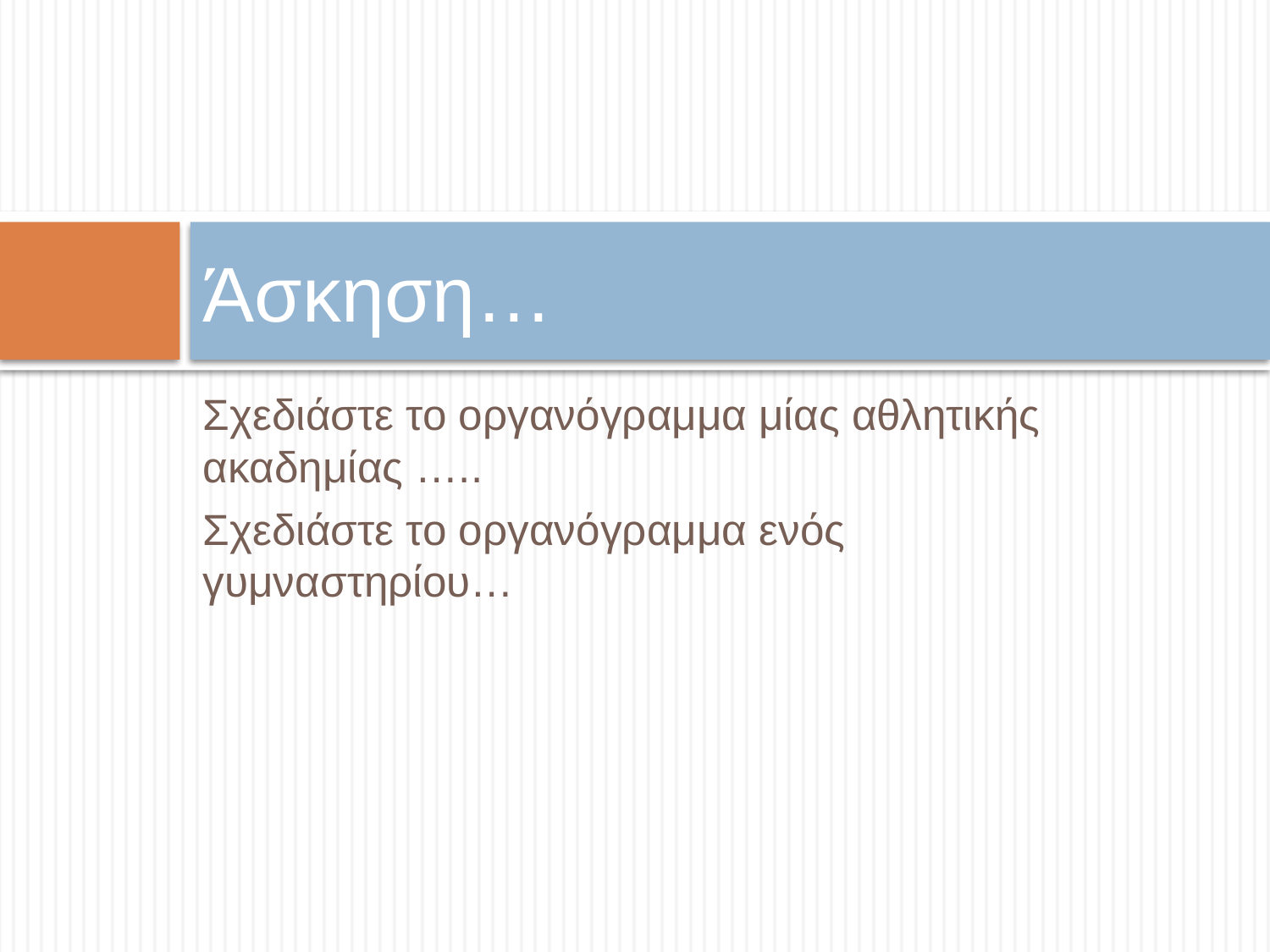

# Άσκηση…
Σχεδιάστε το οργανόγραμμα μίας αθλητικής ακαδημίας …..
Σχεδιάστε το οργανόγραμμα ενός γυμναστηρίου…